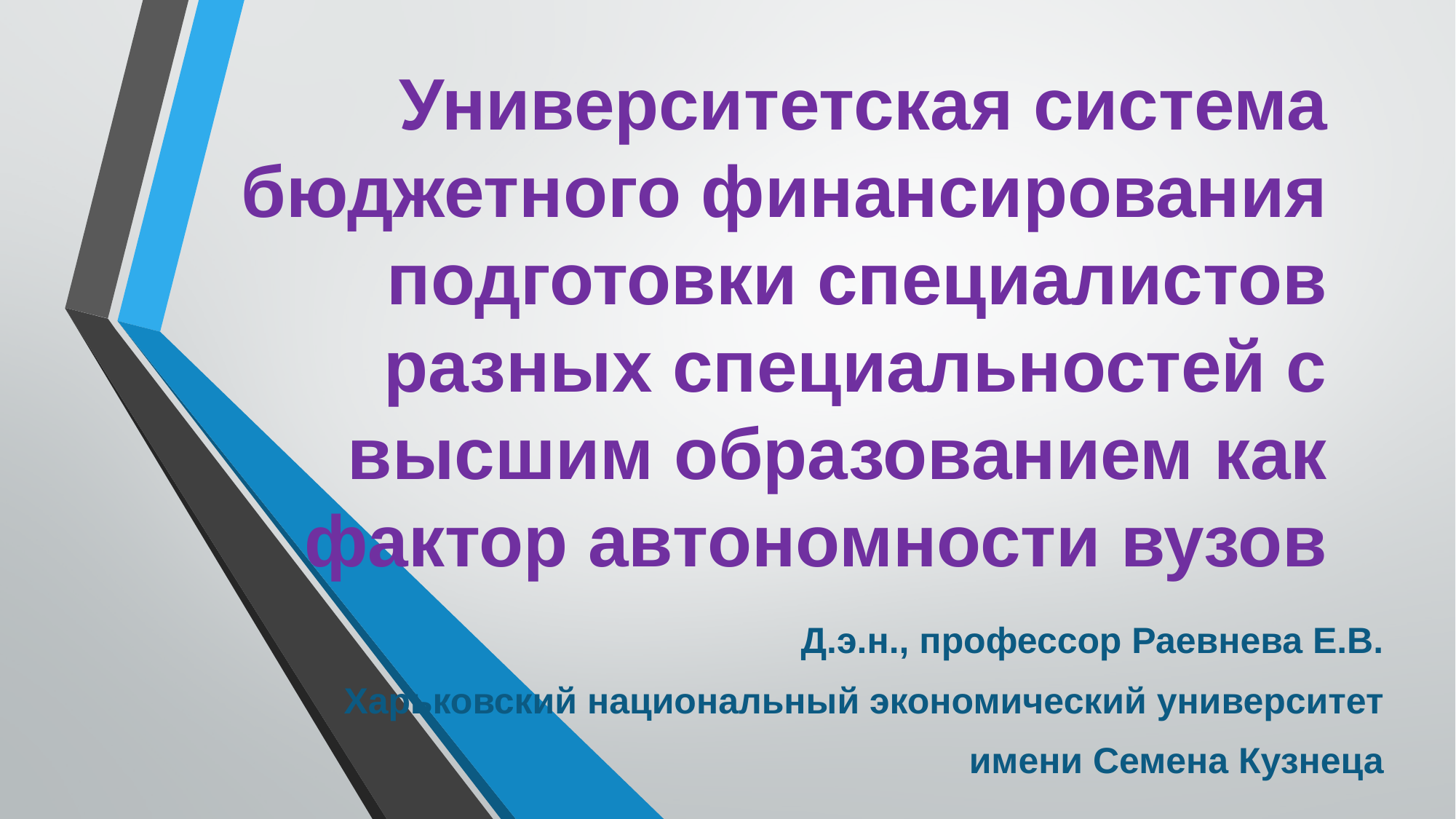

# Университетская система бюджетного финансирования подготовки специалистов разных специальностей с высшим образованием как фактор автономности вузов
Д.э.н., профессор Раевнева Е.В.
Харьковский национальный экономический университет
имени Семена Кузнеца